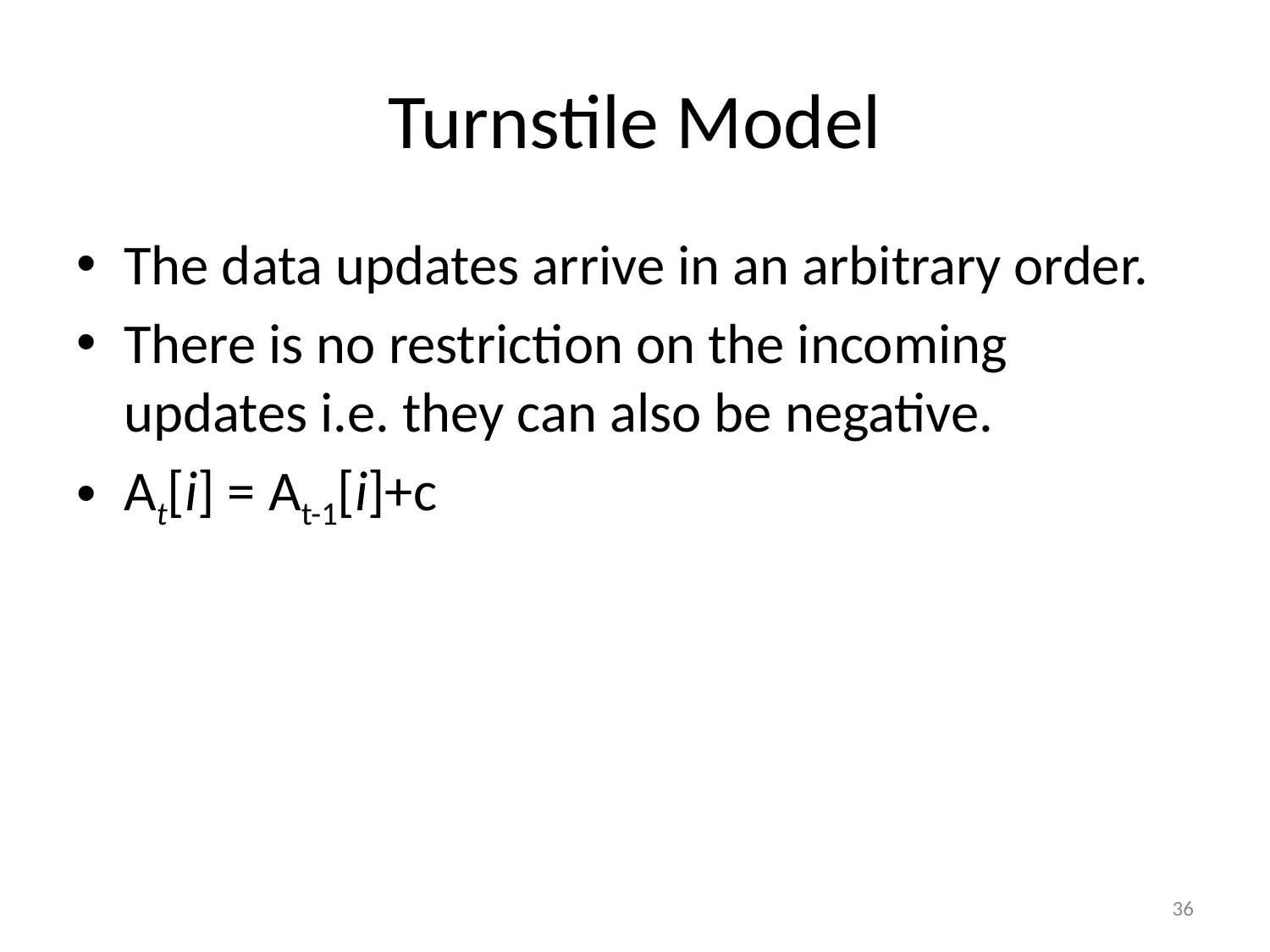

# Turnstile Model
The data updates arrive in an arbitrary order.
There is no restriction on the incoming updates i.e. they can also be negative.
At[i] = At-1[i]+c
36